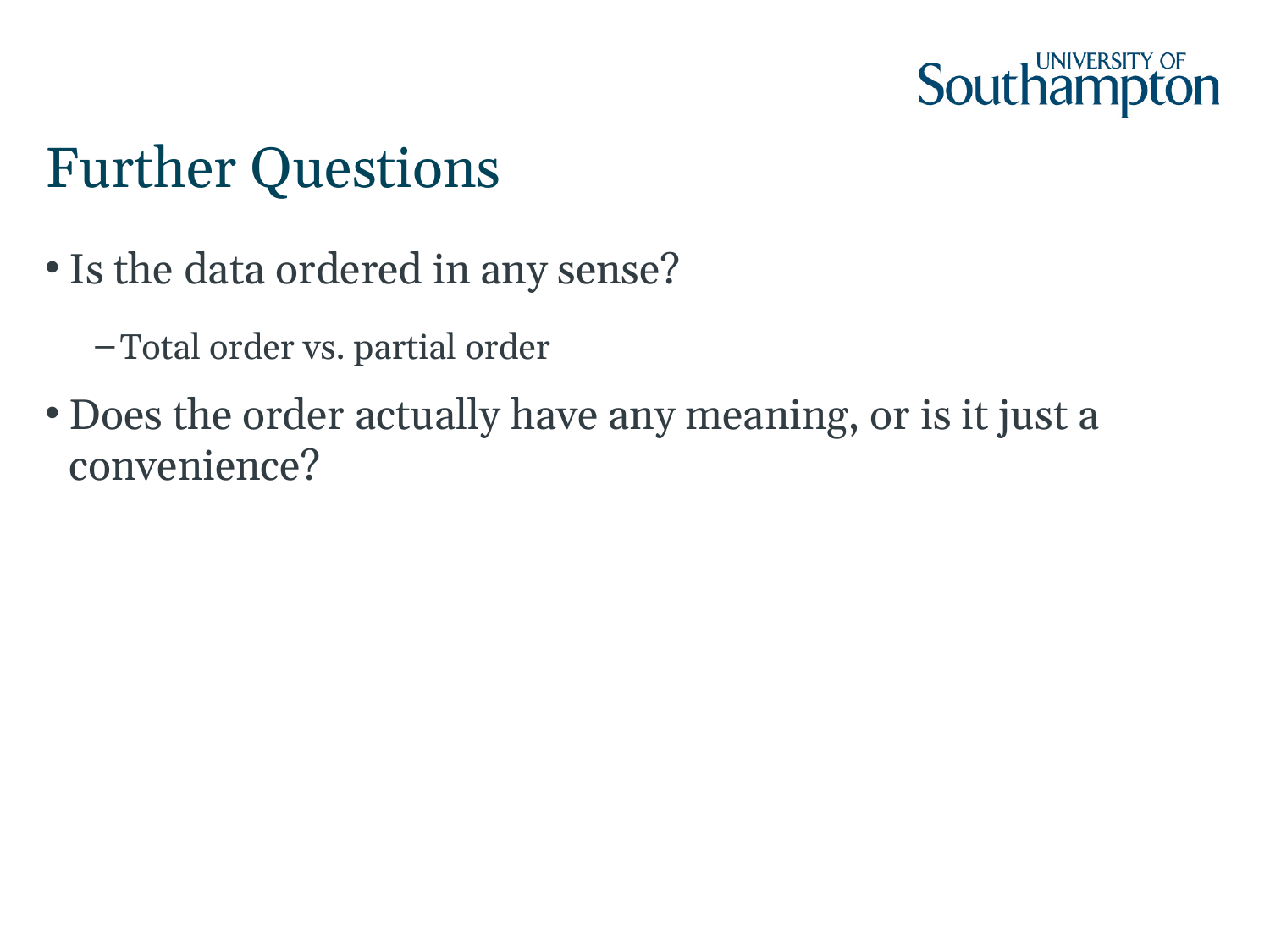

# Further Questions
Is the data ordered in any sense?
Total order vs. partial order
Does the order actually have any meaning, or is it just a convenience?